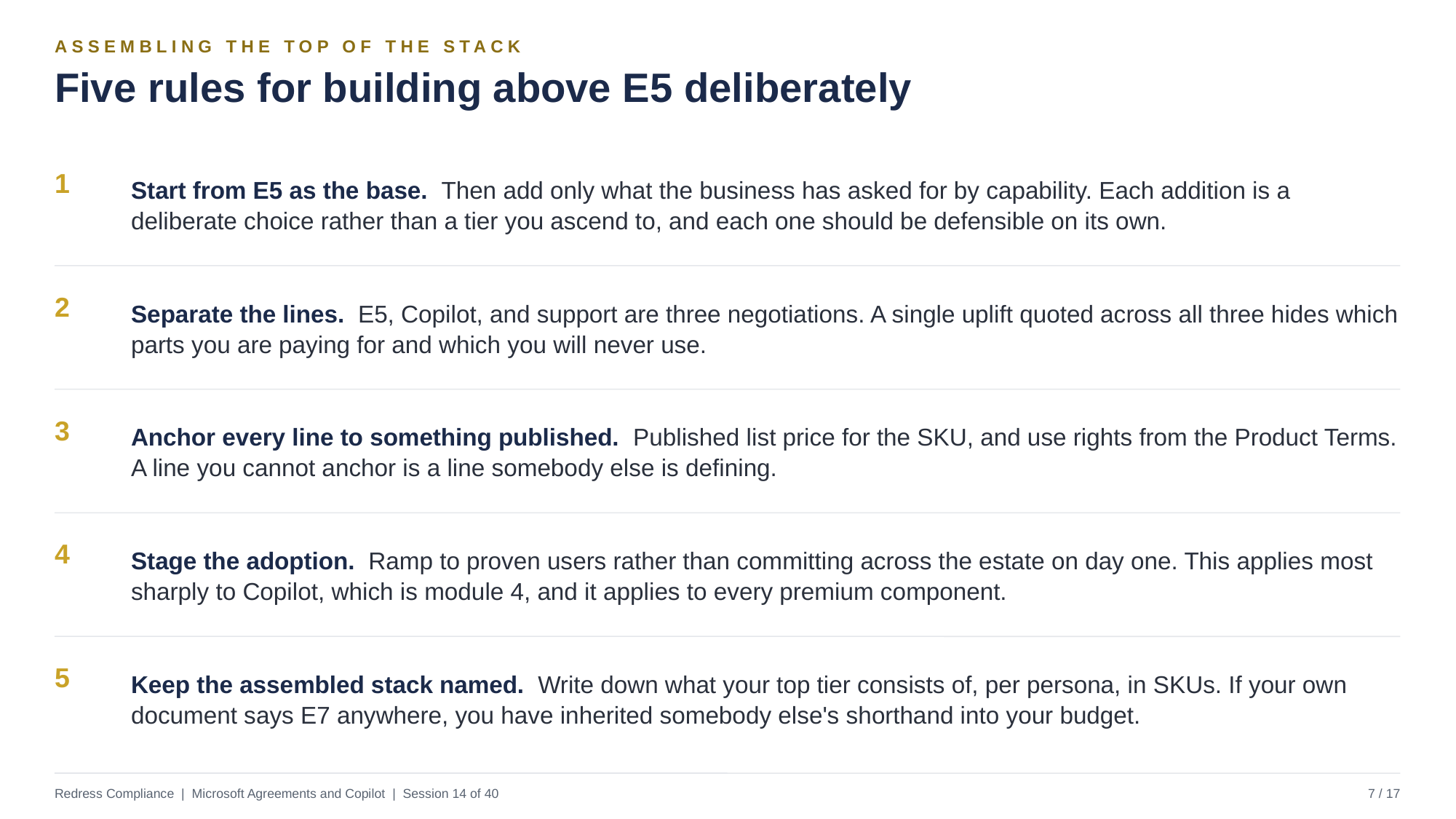

ASSEMBLING THE TOP OF THE STACK
Five rules for building above E5 deliberately
Start from E5 as the base.  Then add only what the business has asked for by capability. Each addition is a deliberate choice rather than a tier you ascend to, and each one should be defensible on its own.
1

Separate the lines.  E5, Copilot, and support are three negotiations. A single uplift quoted across all three hides which parts you are paying for and which you will never use.
2

Anchor every line to something published.  Published list price for the SKU, and use rights from the Product Terms. A line you cannot anchor is a line somebody else is defining.
3

Stage the adoption.  Ramp to proven users rather than committing across the estate on day one. This applies most sharply to Copilot, which is module 4, and it applies to every premium component.
4

Keep the assembled stack named.  Write down what your top tier consists of, per persona, in SKUs. If your own document says E7 anywhere, you have inherited somebody else's shorthand into your budget.
5

Redress Compliance  |  Microsoft Agreements and Copilot  |  Session 14 of 40
7 / 17